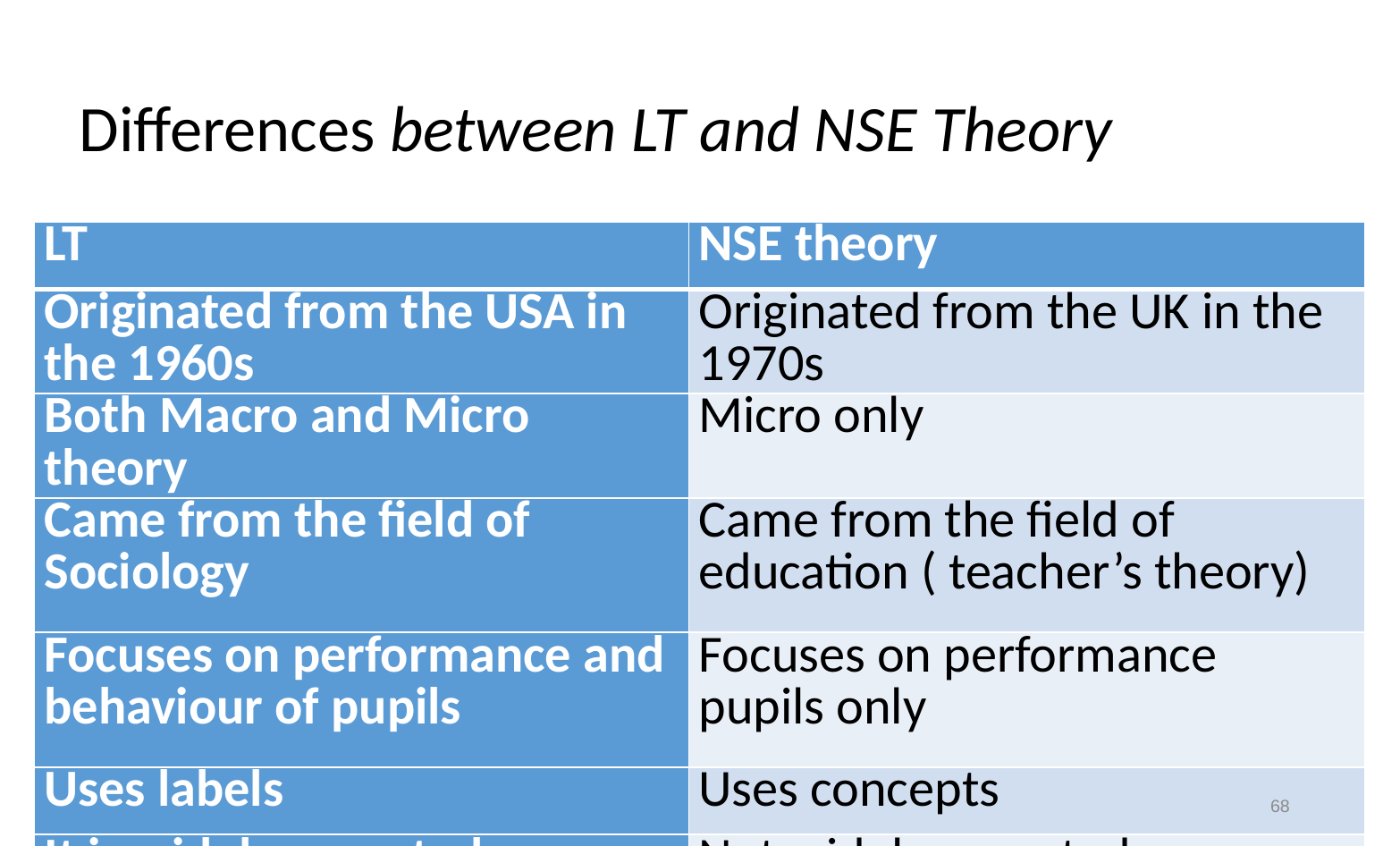

# Differences between LT and NSE Theory
| LT | NSE theory |
| --- | --- |
| Originated from the USA in the 1960s | Originated from the UK in the 1970s |
| Both Macro and Micro theory | Micro only |
| Came from the field of Sociology | Came from the field of education ( teacher’s theory) |
| Focuses on performance and behaviour of pupils | Focuses on performance pupils only |
| Uses labels | Uses concepts |
| It is widely accepted | Not widely accepted. |
68